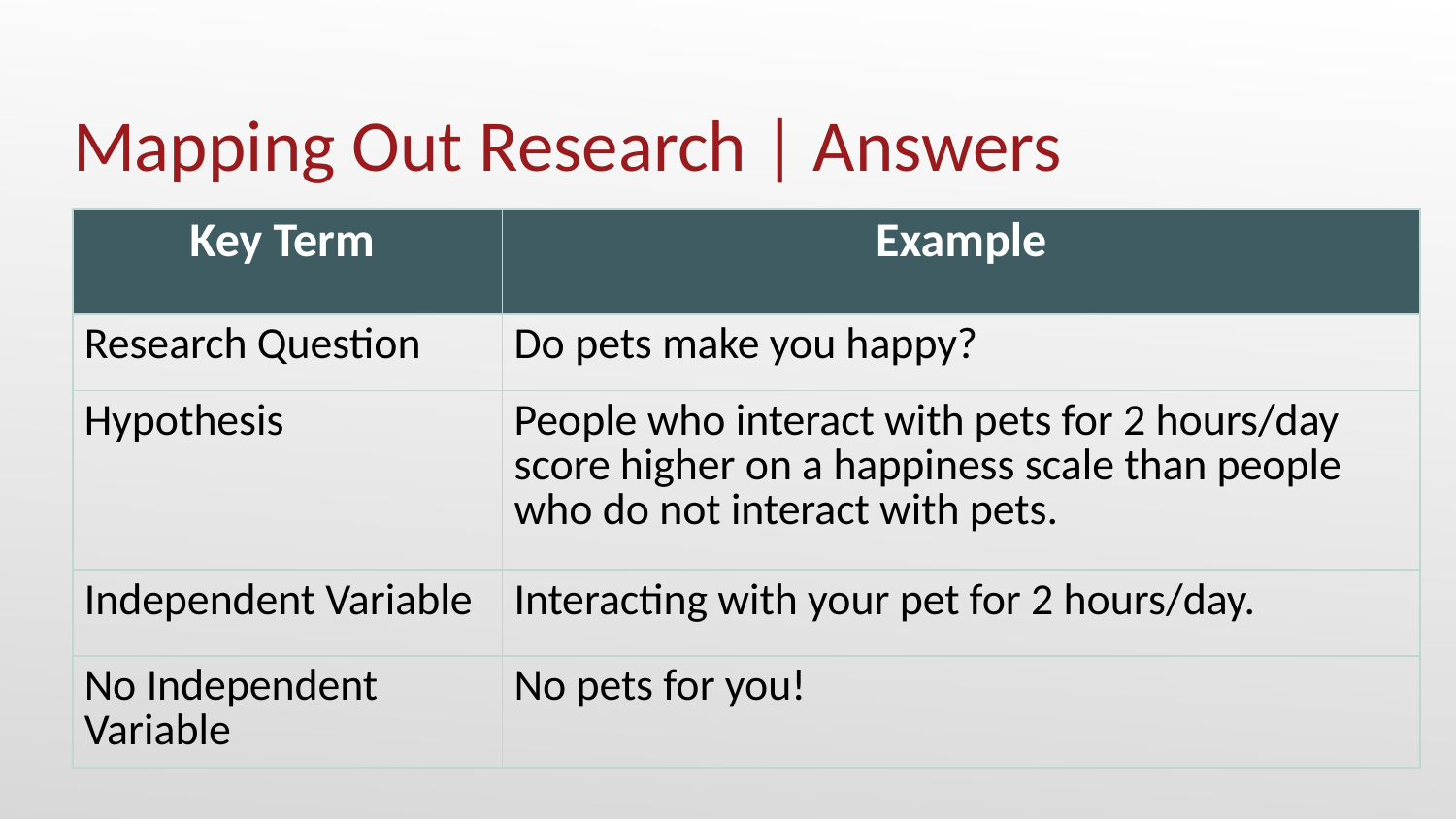

# Mapping Out Research | Answers
| Key Term | Example |
| --- | --- |
| Research Question | Do pets make you happy? |
| Hypothesis | People who interact with pets for 2 hours/day score higher on a happiness scale than people who do not interact with pets. |
| Independent Variable | Interacting with your pet for 2 hours/day. |
| No Independent Variable | No pets for you! |